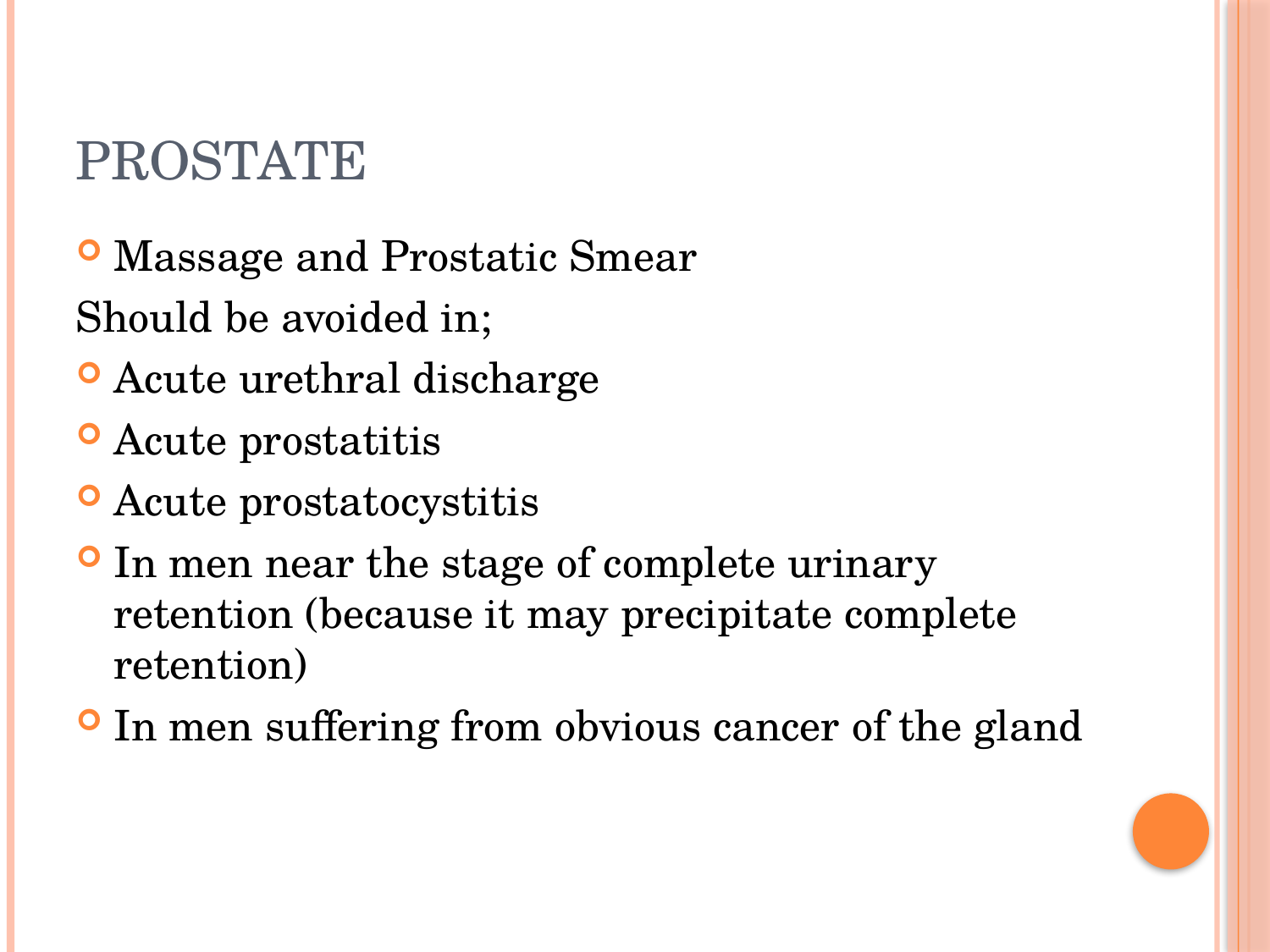

# PROSTATE
Massage and Prostatic Smear
Should be avoided in;
Acute urethral discharge
Acute prostatitis
Acute prostatocystitis
In men near the stage of complete urinary retention (because it may precipitate complete retention)
In men suffering from obvious cancer of the gland